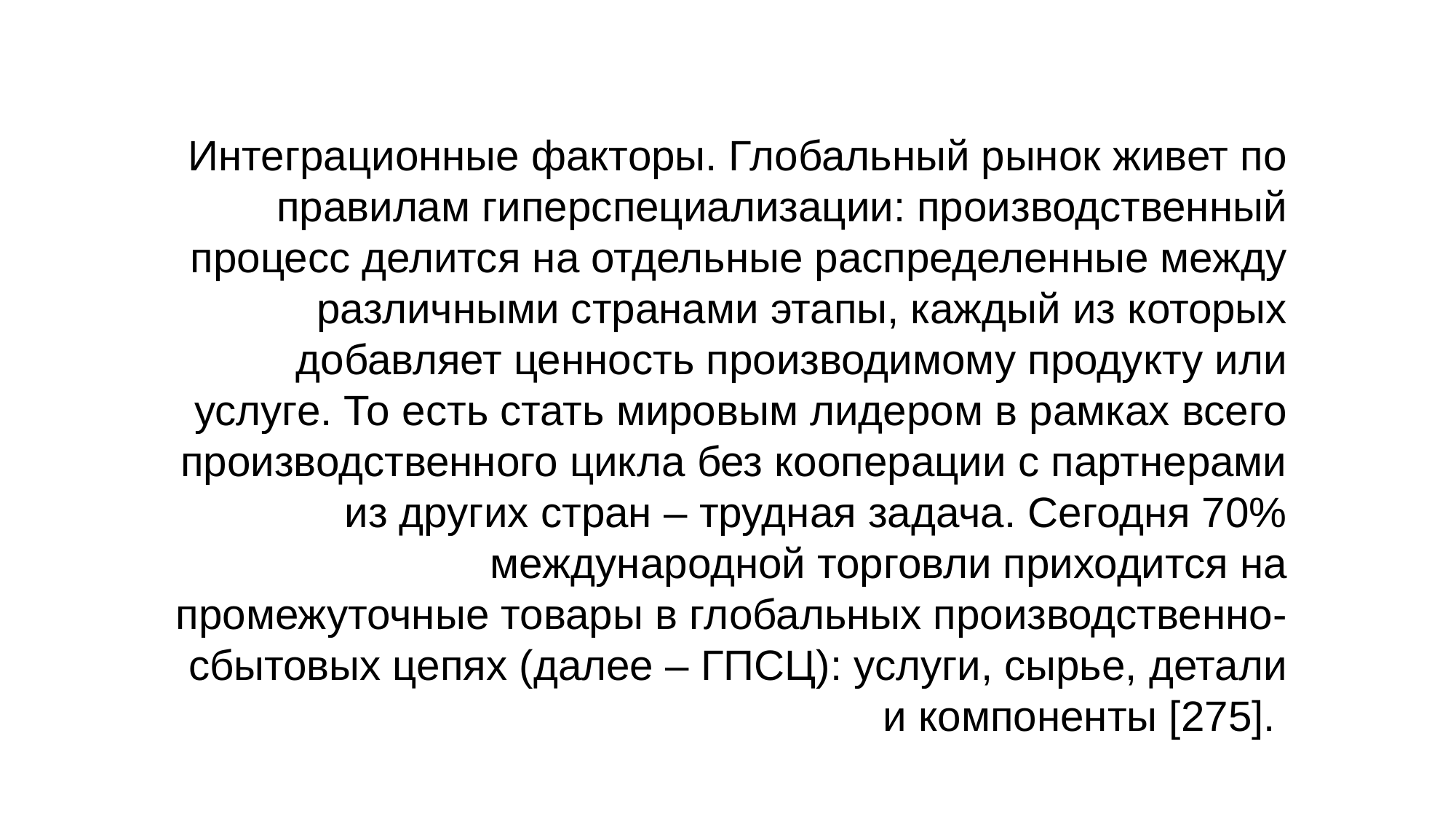

Интеграционные факторы. Глобальный рынок живет по правилам гиперспециализации: производственный процесс делится на отдельные распределенные между различными странами этапы, каждый из которых добавляет ценность производимому продукту или услуге. То есть стать мировым лидером в рамках всего производственного цикла без кооперации с партнерами из других стран – трудная задача. Сегодня 70% международной торговли приходится на промежуточные товары в глобальных производственно-сбытовых цепях (далее – ГПСЦ): услуги, сырье, детали и компоненты [275].